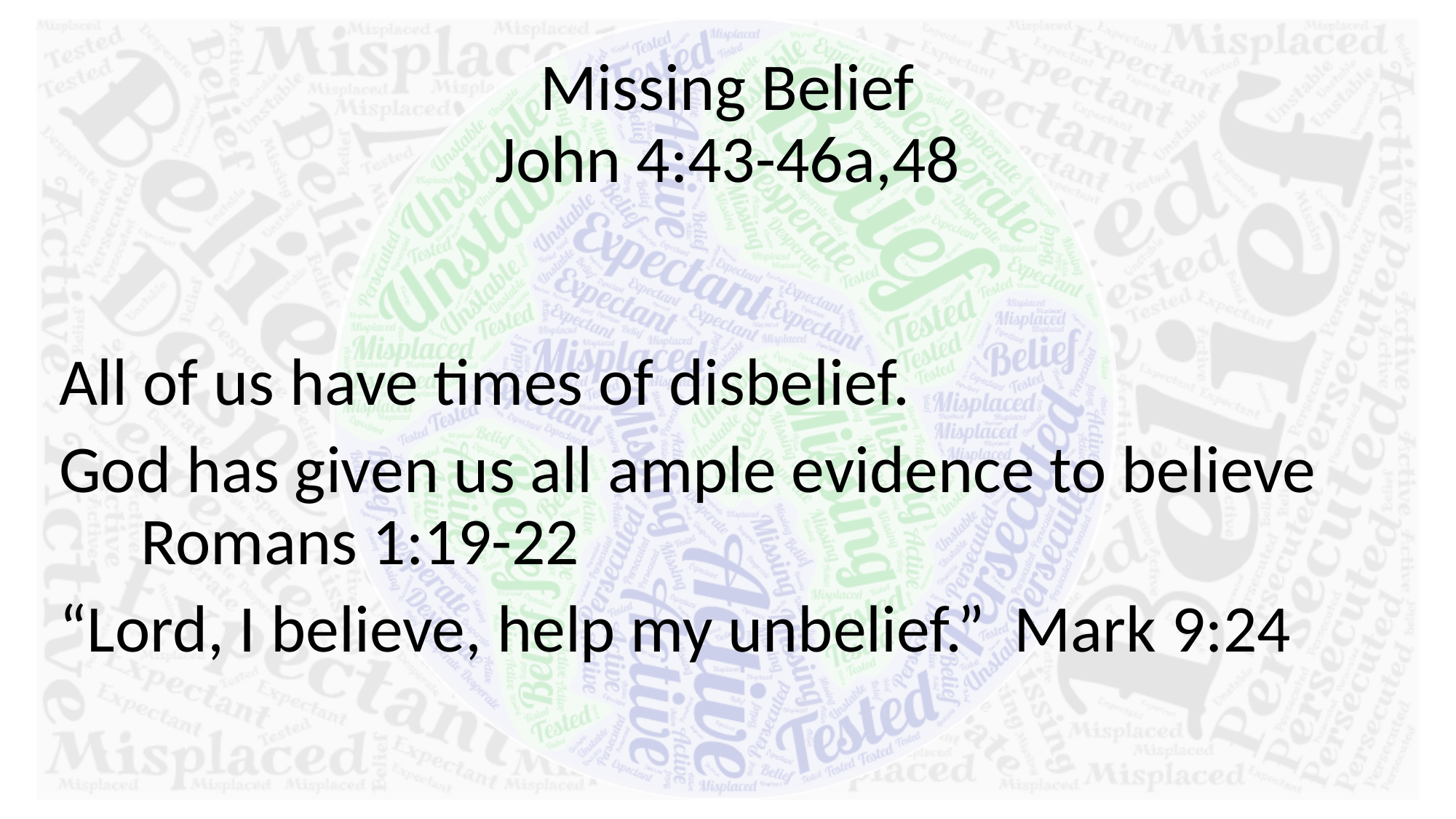

# Missing Belief John 4:43-46a,48
All of us have times of disbelief.
God has given us all ample evidence to believe 	Romans 1:19-22
“Lord, I believe, help my unbelief.”	Mark 9:24